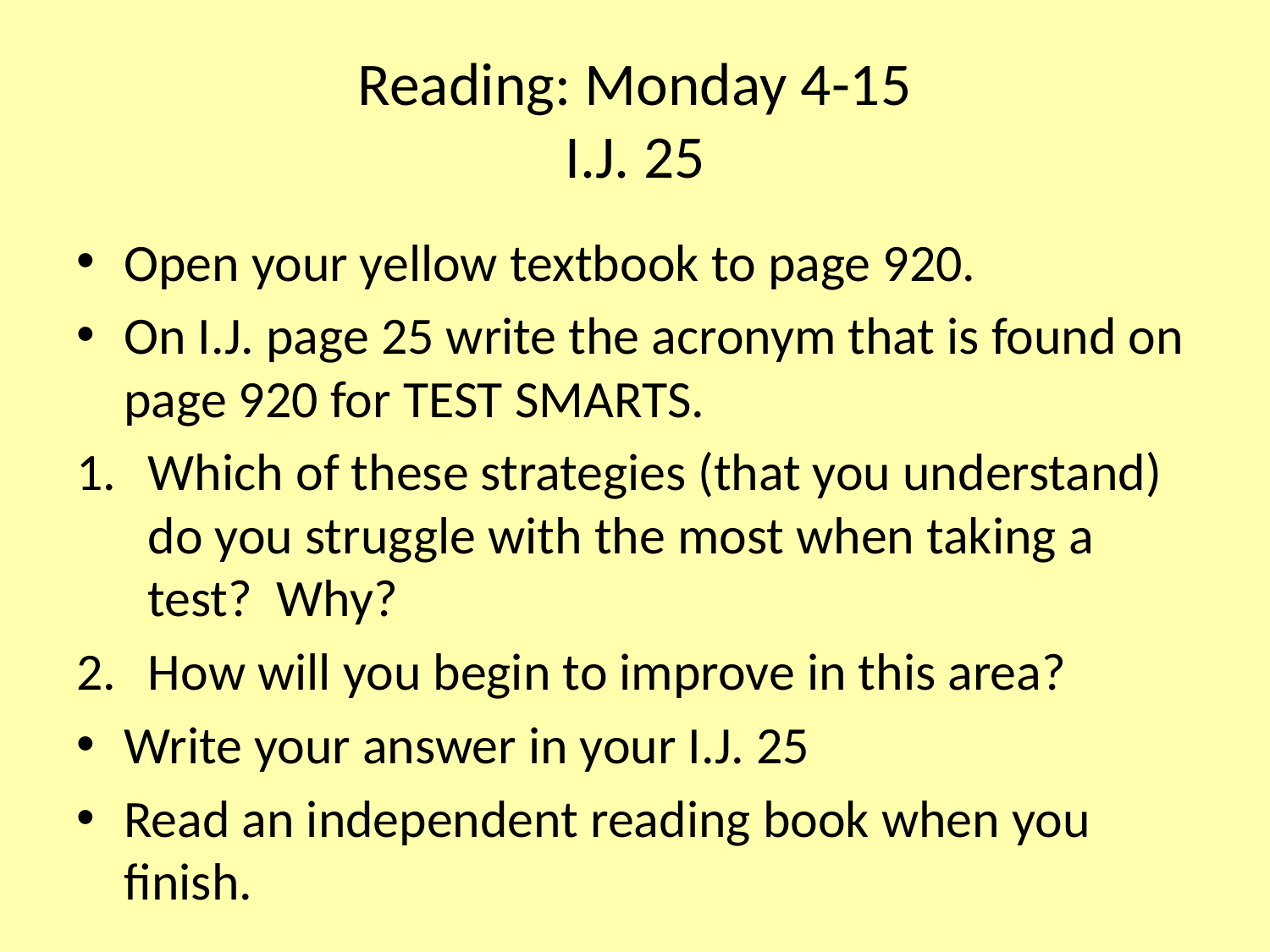

# Reading: Monday 4-15 I.J. 25
Open your yellow textbook to page 920.
On I.J. page 25 write the acronym that is found on page 920 for TEST SMARTS.
Which of these strategies (that you understand) do you struggle with the most when taking a test?  Why?
How will you begin to improve in this area?
Write your answer in your I.J. 25
Read an independent reading book when you finish.